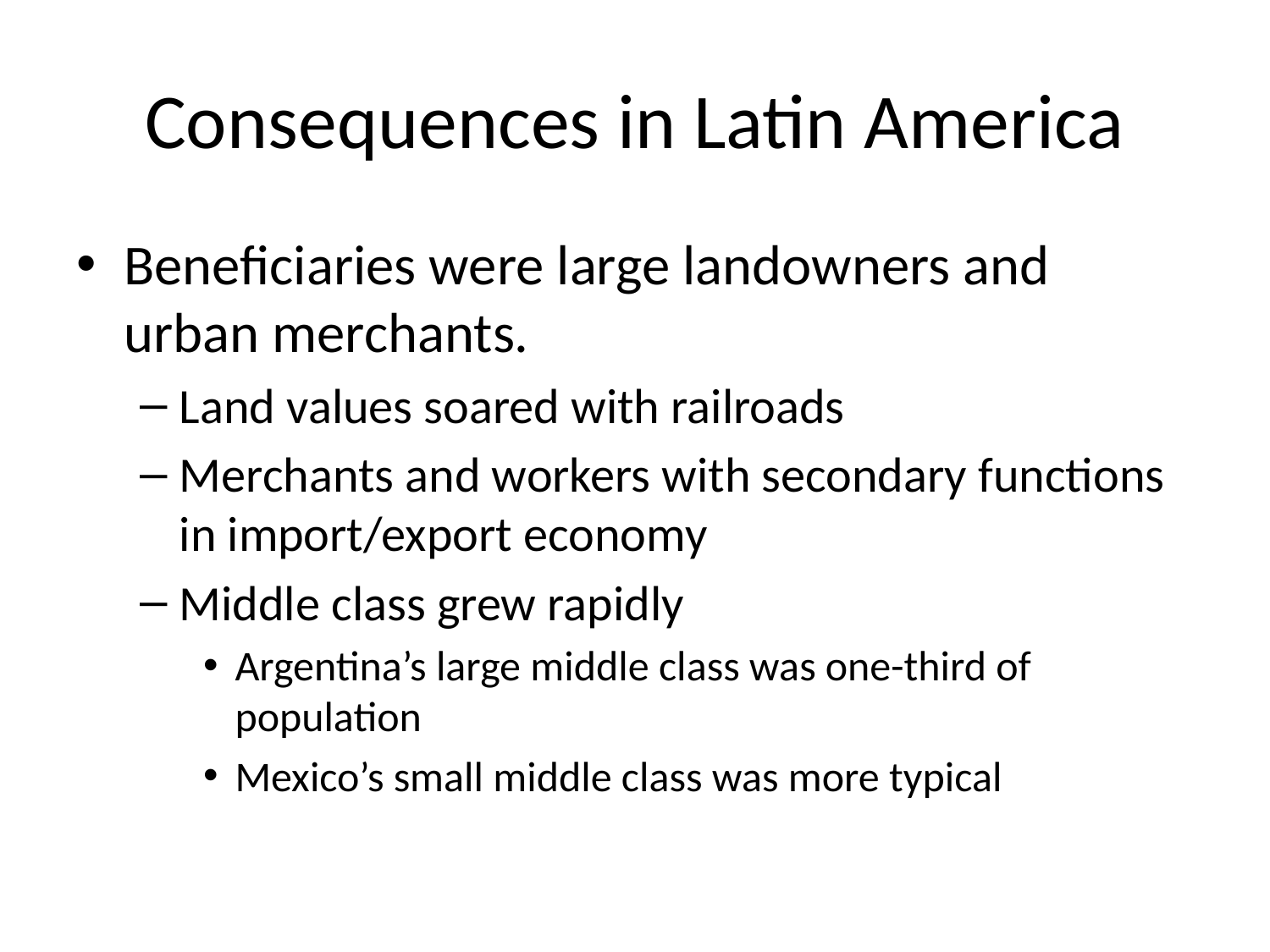

# Consequences in Latin America
Beneficiaries were large landowners and urban merchants.
Land values soared with railroads
Merchants and workers with secondary functions in import/export economy
Middle class grew rapidly
Argentina’s large middle class was one-third of population
Mexico’s small middle class was more typical